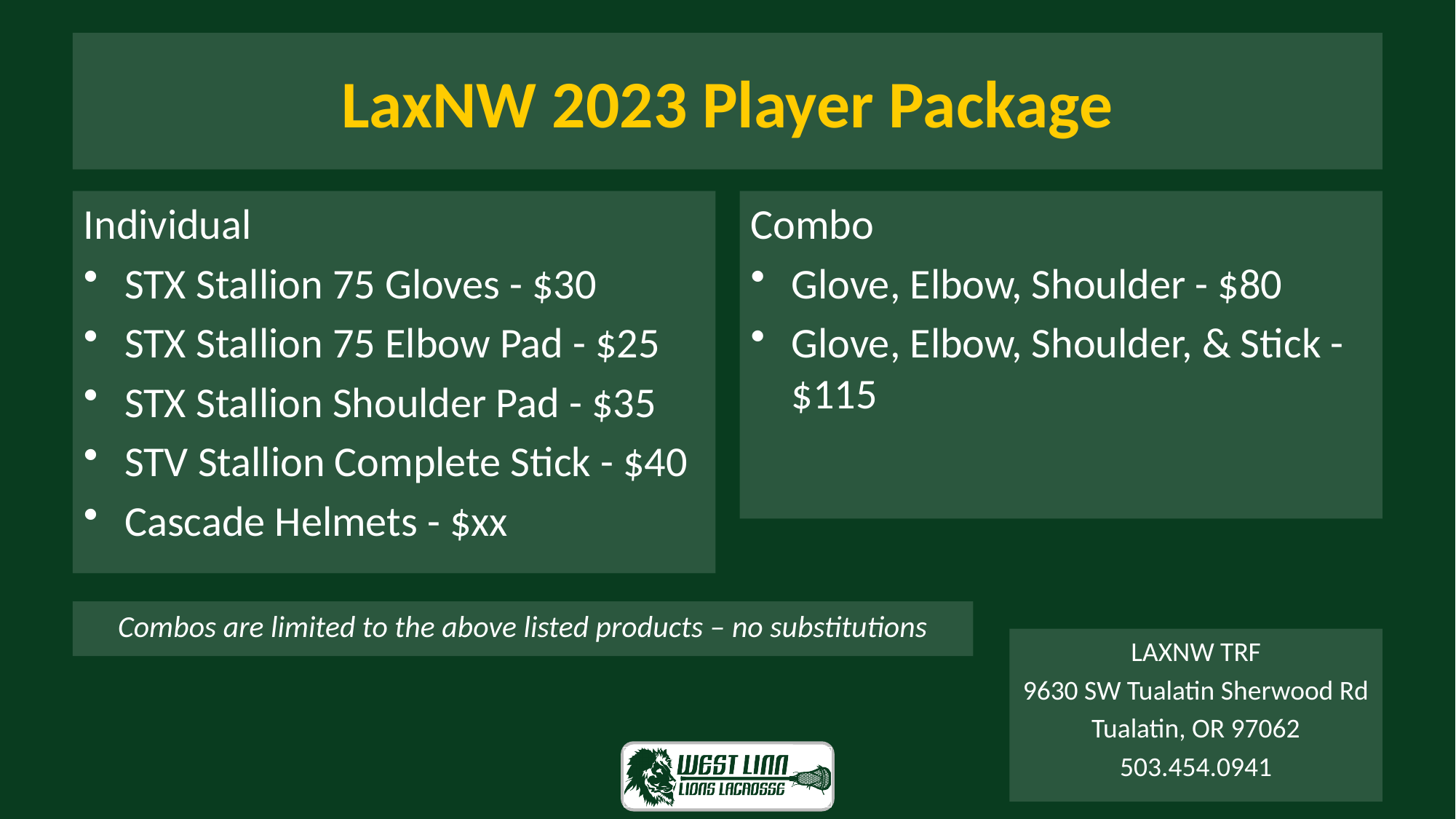

# LaxNW 2023 Player Package
Individual
STX Stallion 75 Gloves - $30
STX Stallion 75 Elbow Pad - $25
STX Stallion Shoulder Pad - $35
STV Stallion Complete Stick - $40
Cascade Helmets - $xx

Combo
Glove, Elbow, Shoulder - $80
Glove, Elbow, Shoulder, & Stick - $115

Combos are limited to the above listed products – no substitutions
LAXNW TRF
9630 SW Tualatin Sherwood Rd
Tualatin, OR 97062
503.454.0941